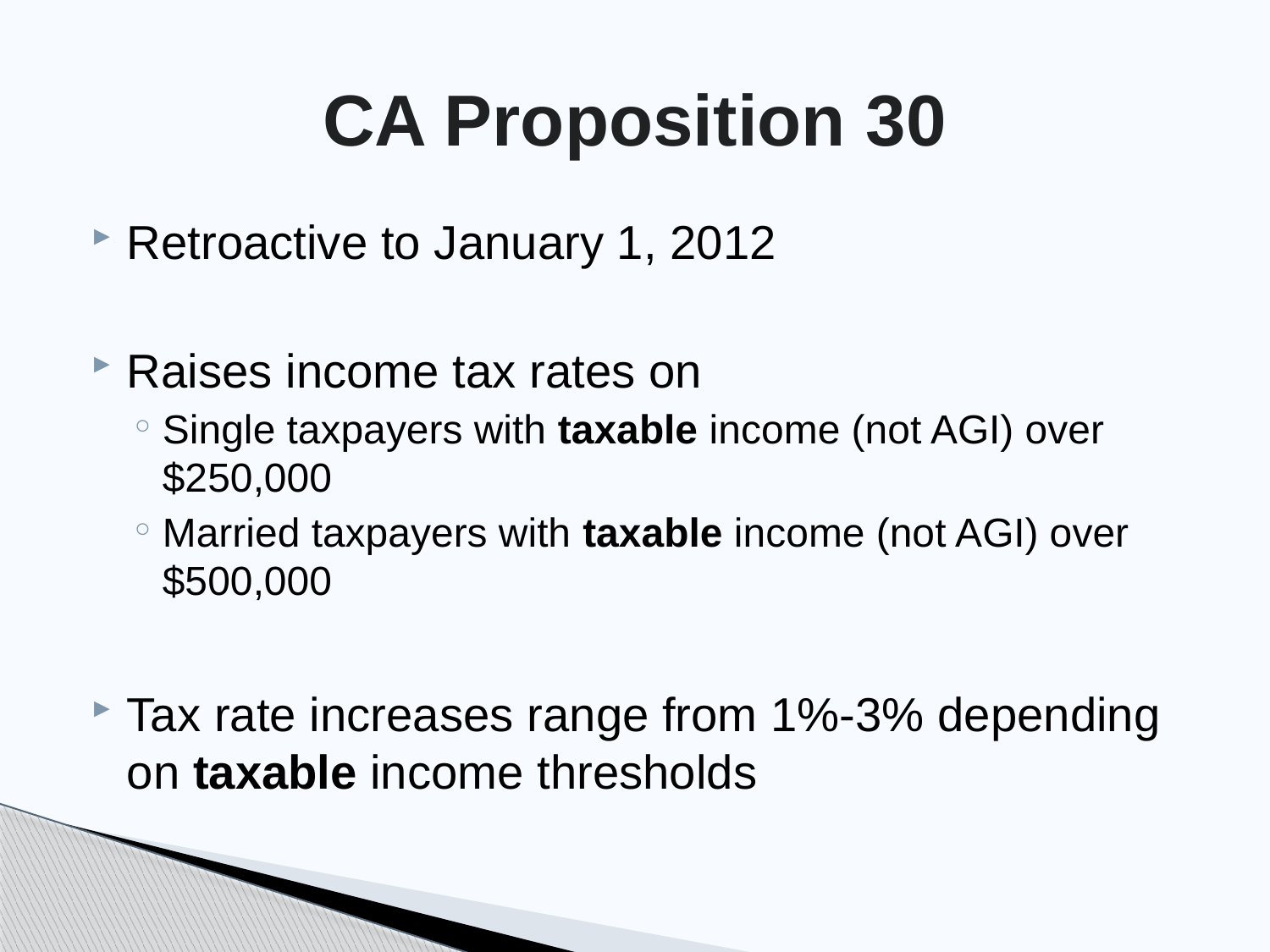

# CA Proposition 30
Retroactive to January 1, 2012

Raises income tax rates on
Single taxpayers with taxable income (not AGI) over $250,000
Married taxpayers with taxable income (not AGI) over $500,000

Tax rate increases range from 1%-3% depending on taxable income thresholds